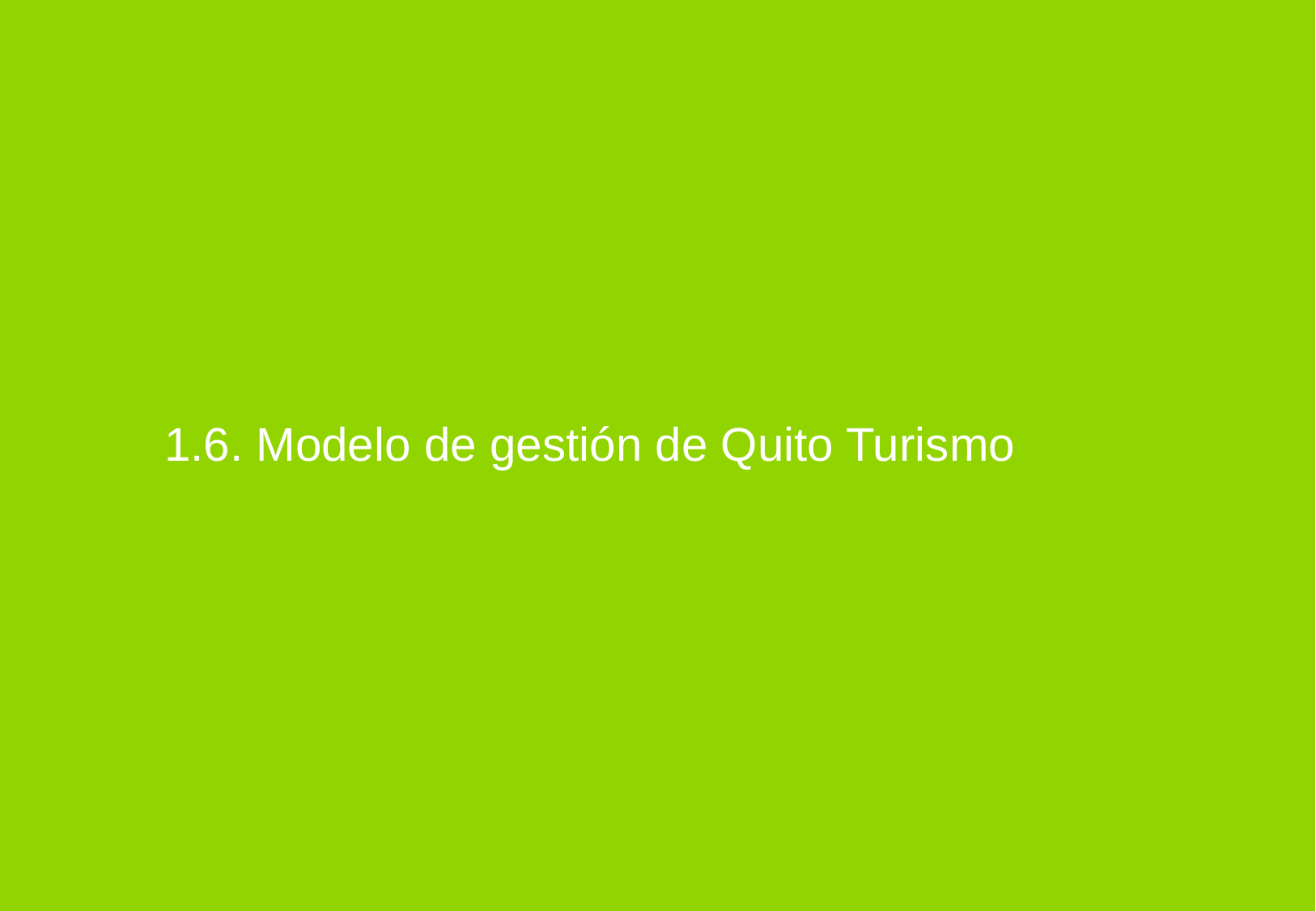

1.6. Modelo de gestión de Quito Turismo